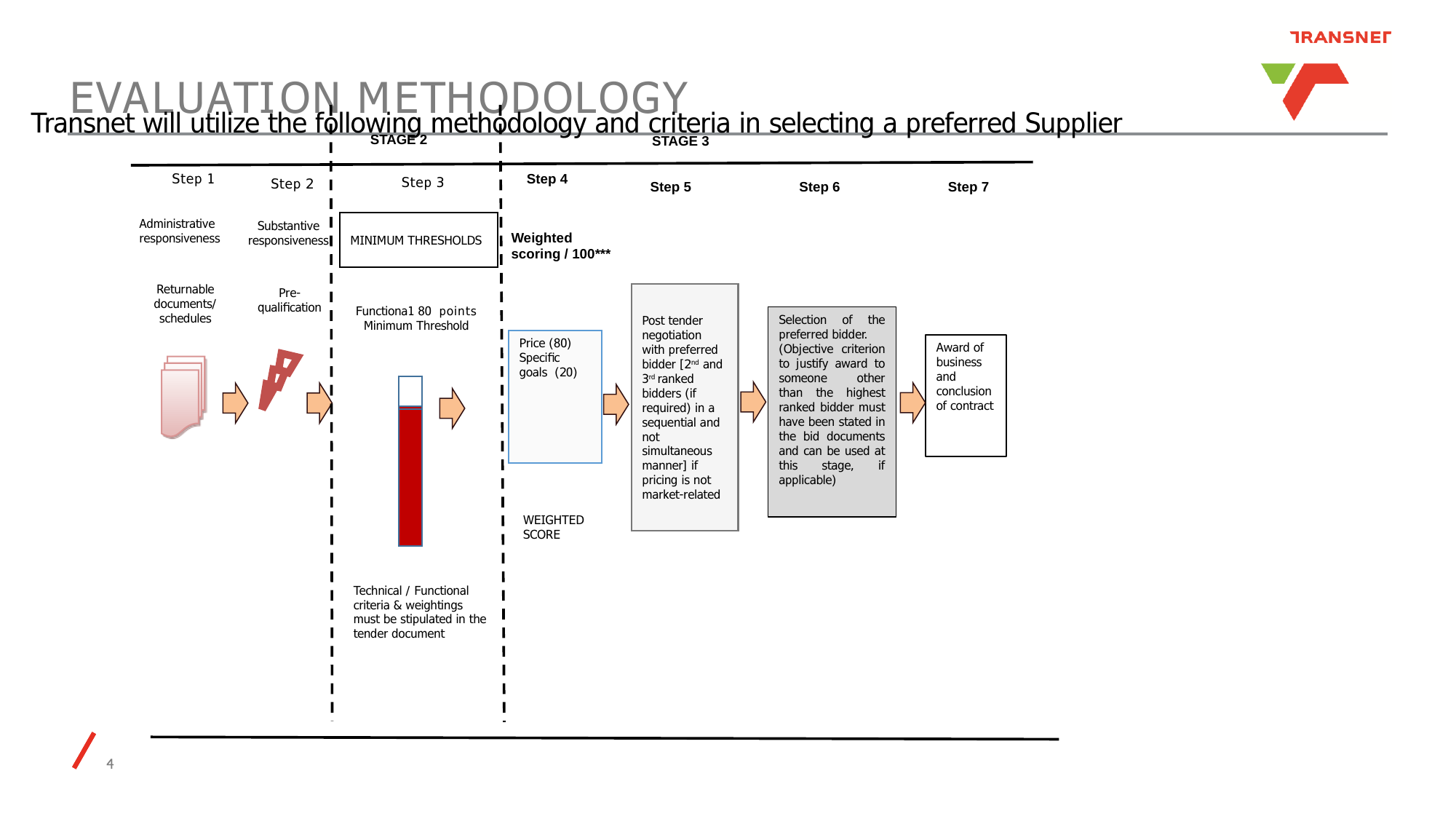

6.1 Transnet will utilise the following methodology and criteria in selecting a preferred Service provider:

NB: Evaluation of the various stages will normally take place in a sequential manner. However, in order to expedite the process, Transnet reserves the right to conduct the different steps of the evaluation process in parallel. In such instances the evaluation of bidders at any given stage must not be interpreted to mean that bidders have necessarily passed any previous stage(s).

1

# EVALUATION METHODOLOGY

Transnet will utilize the following methodology and criteria in selecting a preferred Supplier

STAGE 2
STAGE 3
Step 1
Step 4
Step 2
Step 6

Step 7
Step 5
Step 3
Administrative responsiveness
Substantive responsiveness
Weighted scoring / 100***
MINIMUM THRESHOLDS
Functiona1 80  points
Minimum Threshold
Returnable documents/ schedules
Pre-qualification
Post tender negotiation with preferred bidder [2nd and 3rd ranked bidders (if required) in a sequential and not simultaneous manner] if pricing is not market-related
Selection of the preferred bidder.
(Objective criterion to justify award to someone other than the highest ranked bidder must have been stated in the bid documents and can be used at this stage, if applicable)

Price (80)
Specific goals  (20)
Award of business and conclusion of contract

WEIGHTED  SCORE
Technical / Functional criteria & weightings must be stipulated in the tender document
4